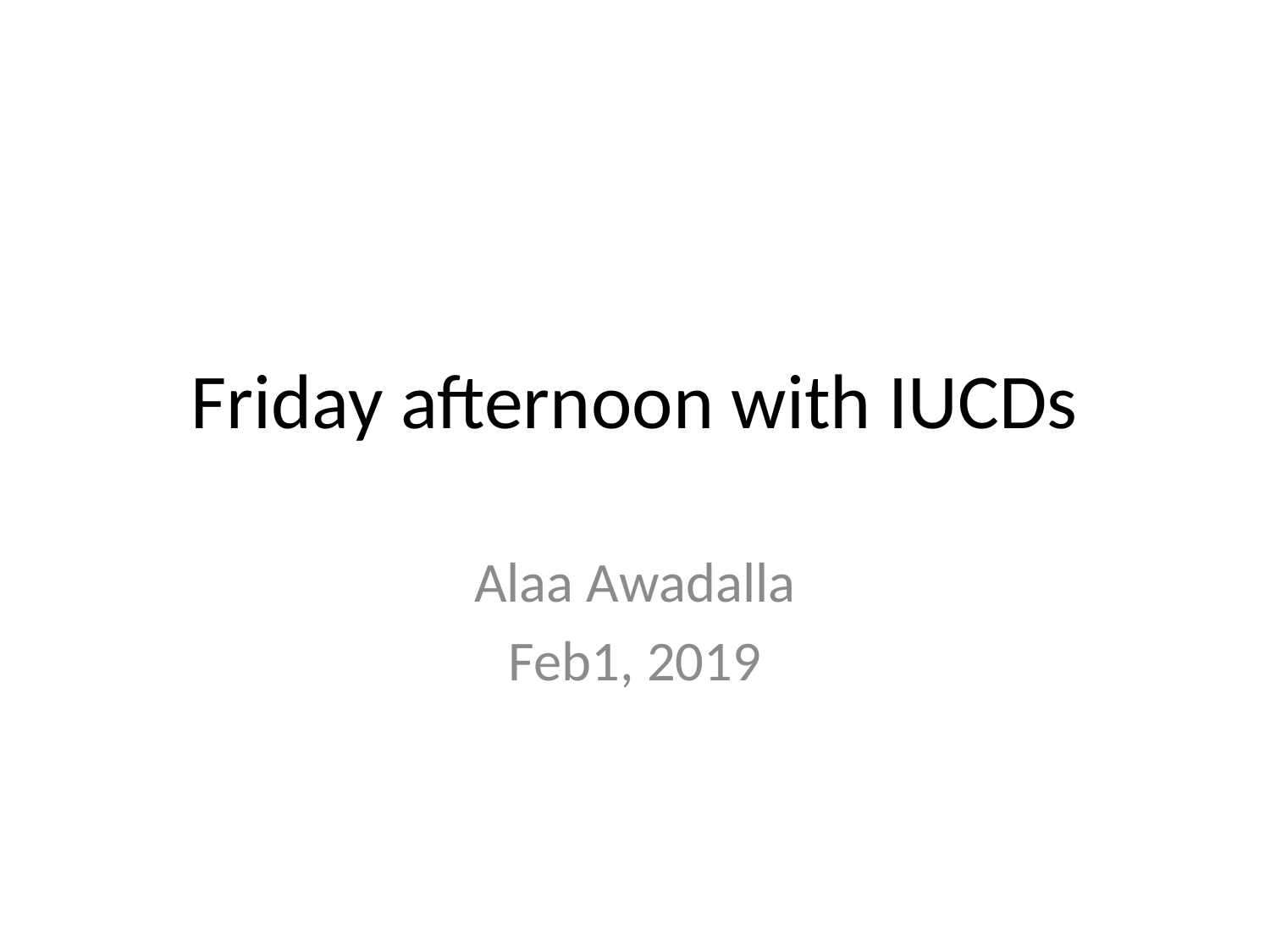

# Friday afternoon with IUCDs
Alaa Awadalla
Feb1, 2019